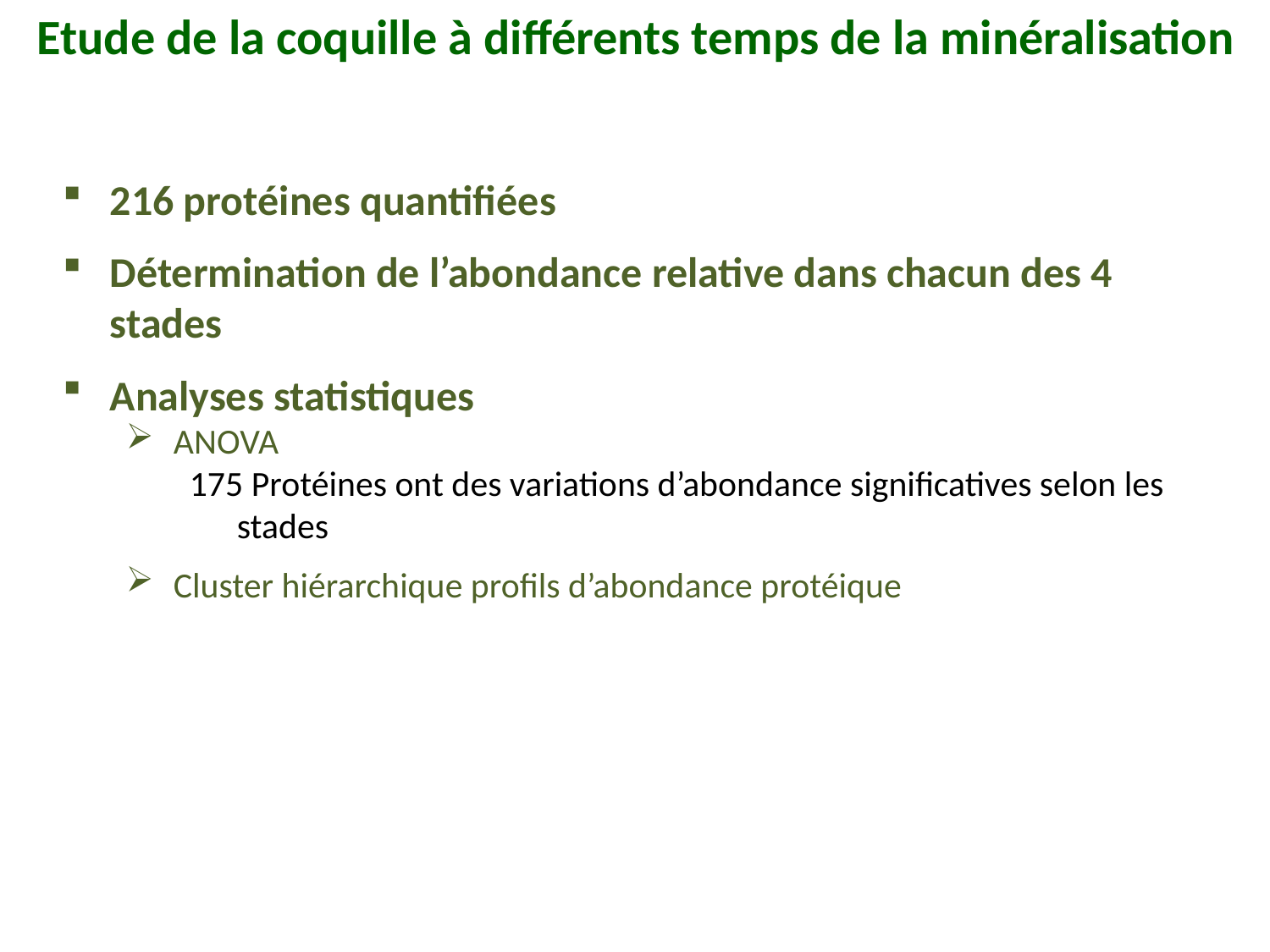

Etude de la coquille à différents temps de la minéralisation

216 protéines quantifiées

Détermination de l’abondance relative dans chacun des 4 stades

Analyses statistiques
ANOVA
175 Protéines ont des variations d’abondance significatives selon les stades

Cluster hiérarchique profils d’abondance protéique
Gautron et al, 1997